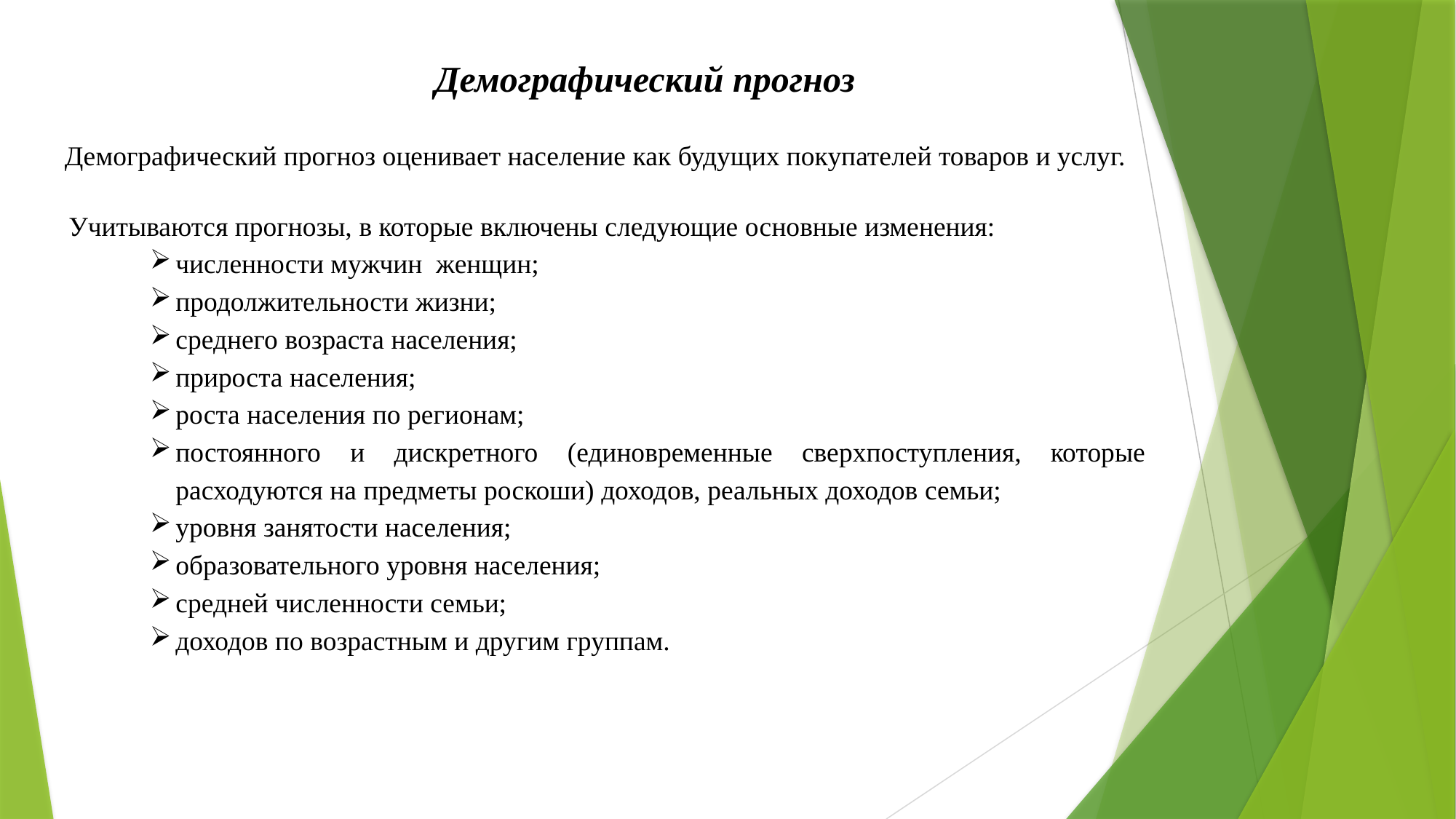

Демографический прогноз
Демографический прогноз оценивает население как будущих покупателей товаров и услуг.
Учитываются прогнозы, в которые включены следующие основные изменения:
численности мужчин  женщин;
продолжительности жизни;
среднего возраста населения;
прироста населения;
роста населения по регионам;
постоянного и дискретного (единовременные сверхпоступления, которые расходуются на предметы роскоши) доходов, реальных доходов семьи;
уровня занятости населения;
образовательного уровня населения;
средней численности семьи;
доходов по возрастным и другим группам.